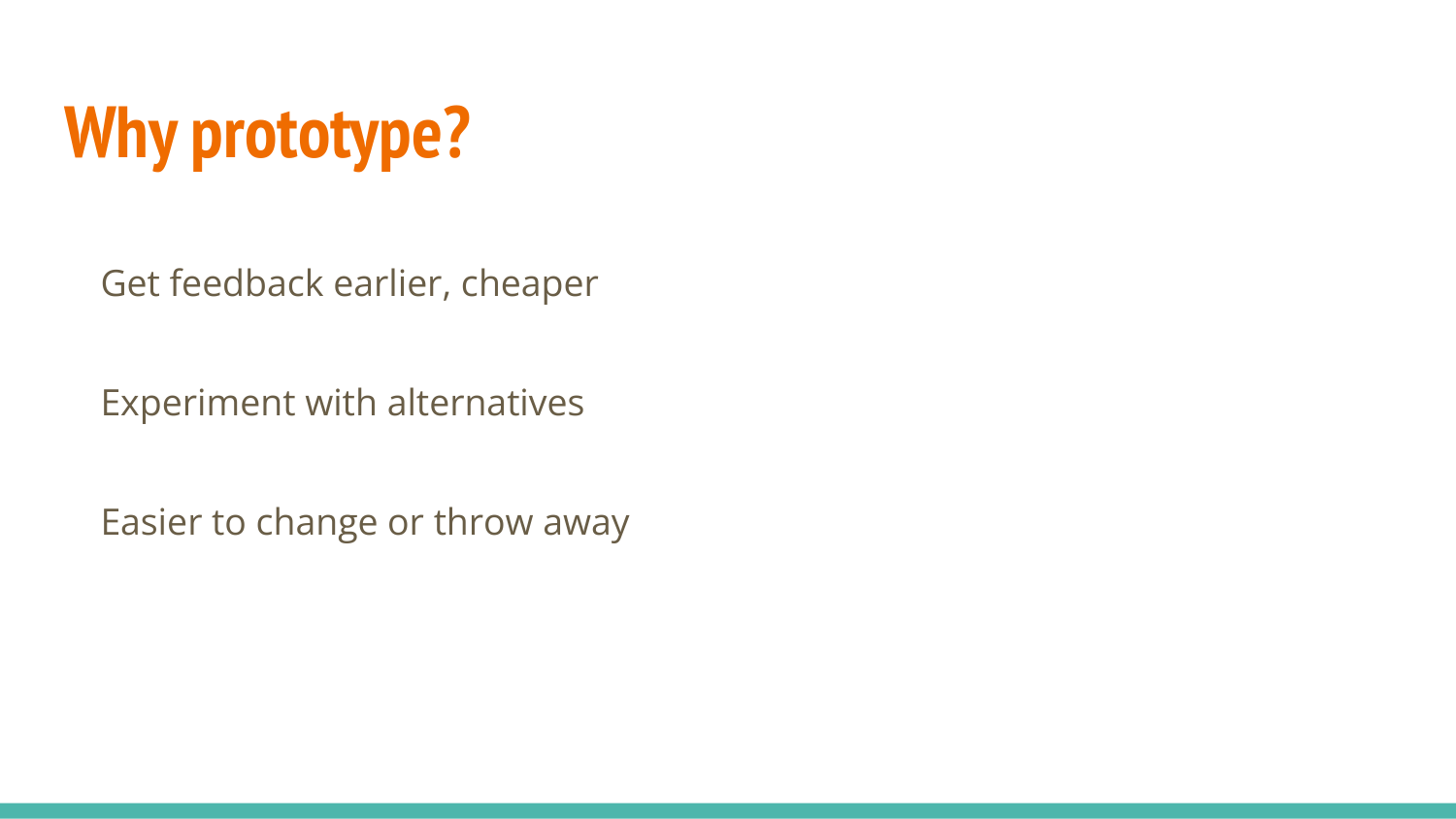

# Why prototype?
Get feedback earlier, cheaper
Experiment with alternatives
Easier to change or throw away